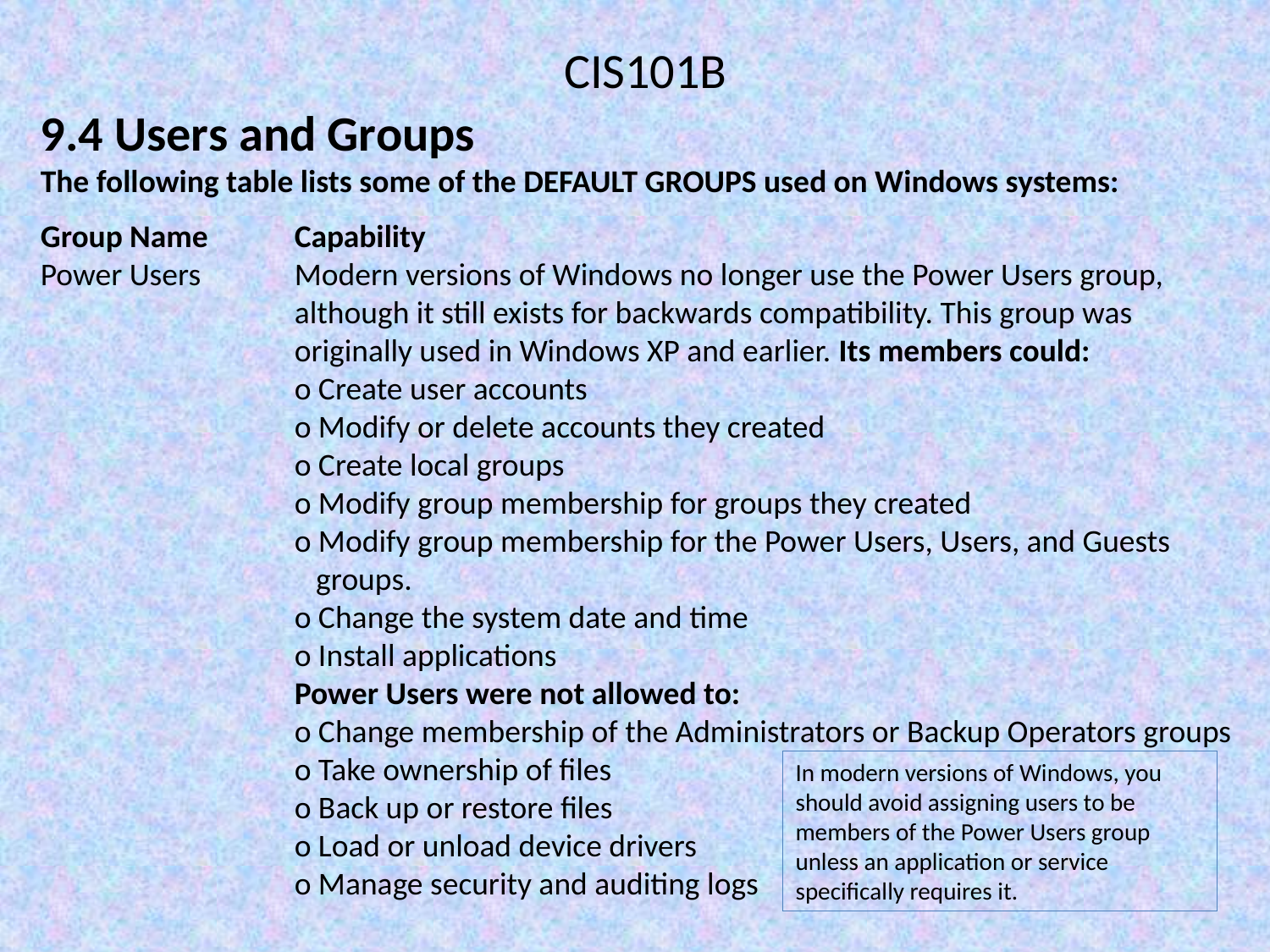

CIS101B
9.4 Users and Groups
The following table lists some of the DEFAULT GROUPS used on Windows systems:

Group Name	Capability
Power Users	Modern versions of Windows no longer use the Power Users group, 			although it still exists for backwards compatibility. This group was 			originally used in Windows XP and earlier. Its members could:
		o Create user accounts
		o Modify or delete accounts they created
		o Create local groups
		o Modify group membership for groups they created
		o Modify group membership for the Power Users, Users, and Guests 			   groups.
		o Change the system date and time
		o Install applications
		Power Users were not allowed to:
		o Change membership of the Administrators or Backup Operators groups
		o Take ownership of files
		o Back up or restore files
		o Load or unload device drivers
		o Manage security and auditing logs
In modern versions of Windows, you should avoid assigning users to be members of the Power Users group unless an application or service specifically requires it.